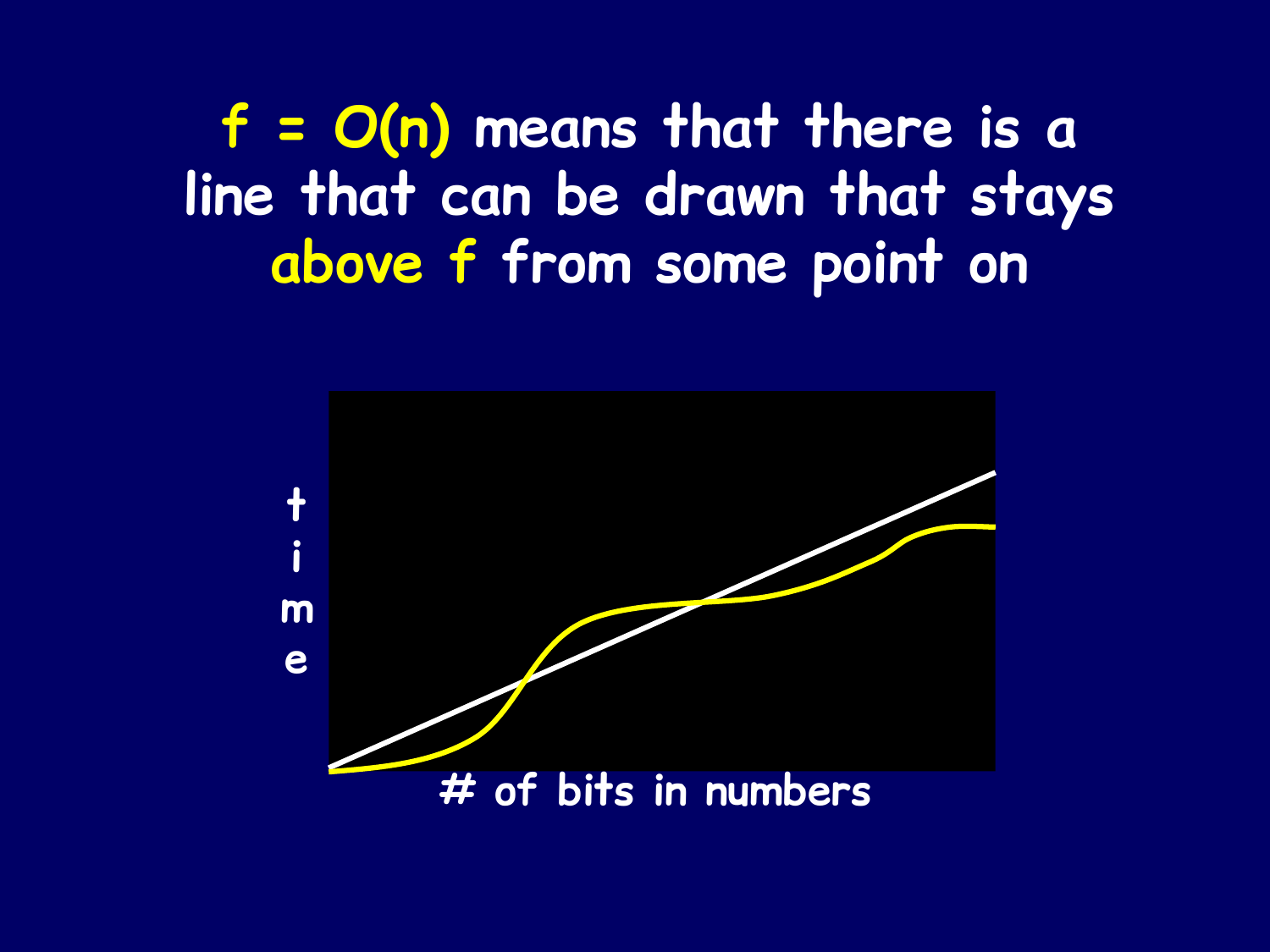

f = O(n) means that there is a line that can be drawn that stays above f from some point on

t
ime

# of bits in numbers